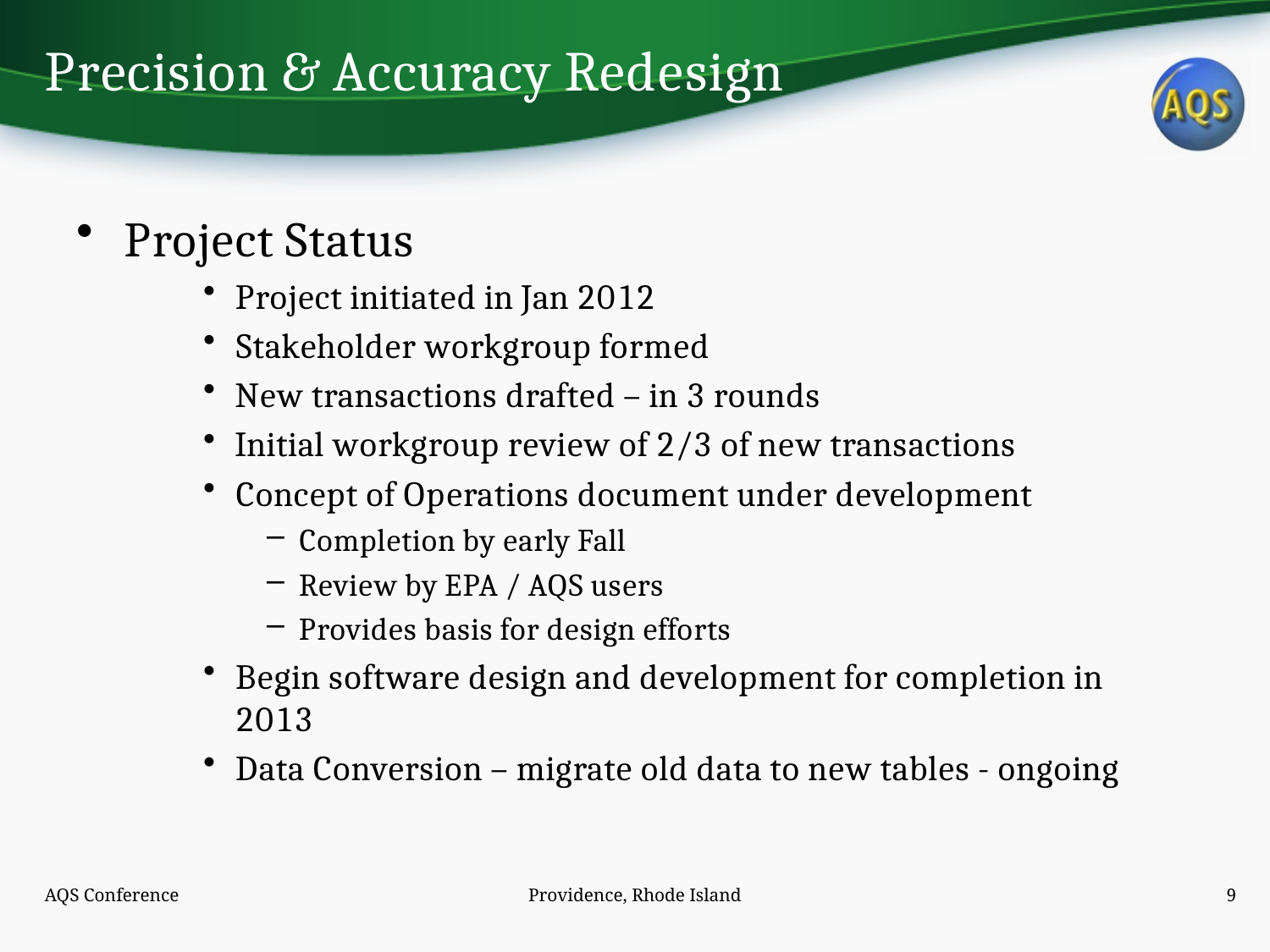

# Precision & Accuracy Redesign
Project Status
Project initiated in Jan 2012
Stakeholder workgroup formed
New transactions drafted – in 3 rounds
Initial workgroup review of 2/3 of new transactions
Concept of Operations document under development
Completion by early Fall
Review by EPA / AQS users
Provides basis for design efforts
Begin software design and development for completion in 2013
Data Conversion – migrate old data to new tables - ongoing

AQS Conference
Providence, Rhode Island
9